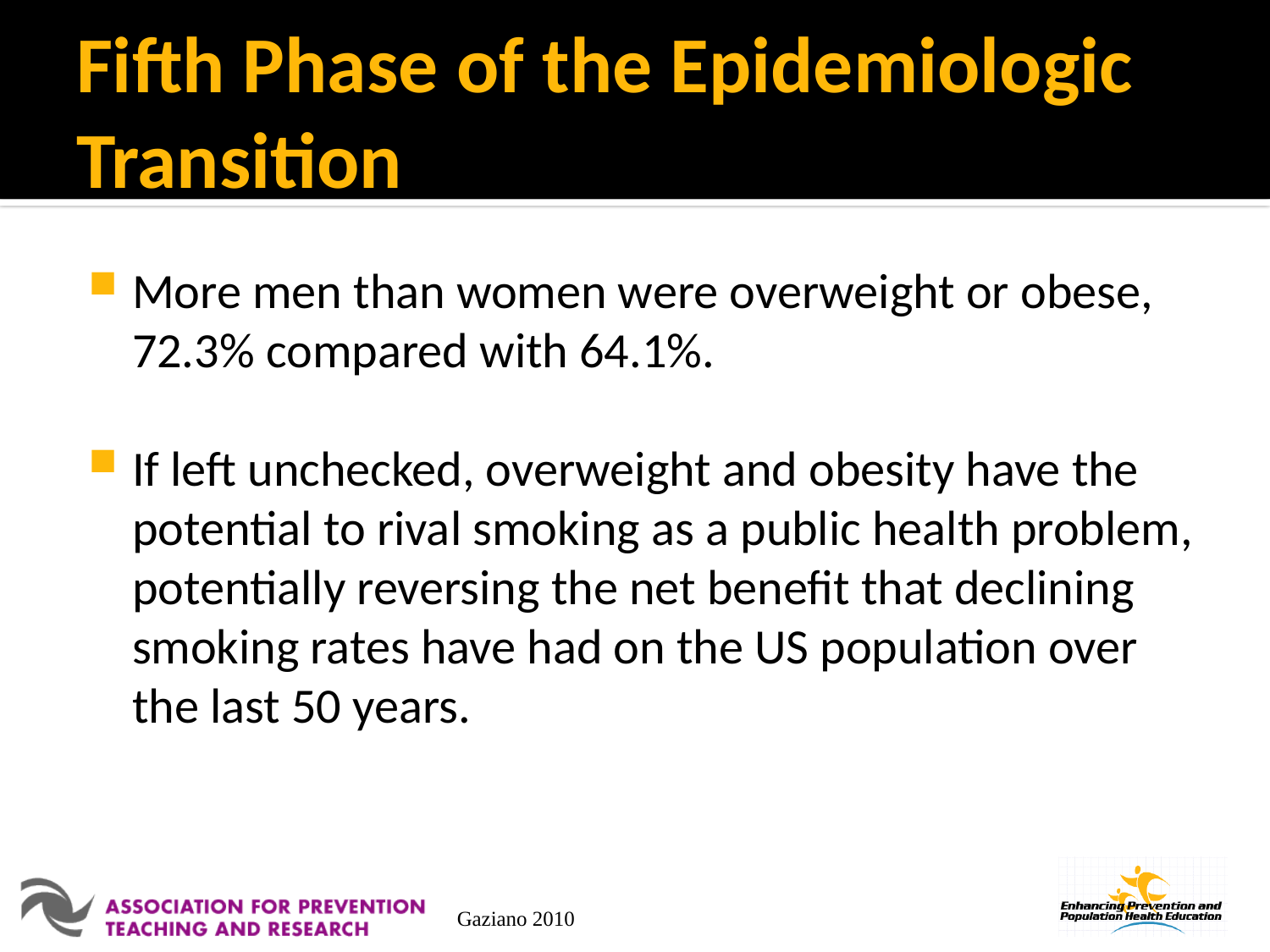

# Fifth Phase of the Epidemiologic Transition
More men than women were overweight or obese, 72.3% compared with 64.1%.

If left unchecked, overweight and obesity have the potential to rival smoking as a public health problem, potentially reversing the net benefit that declining smoking rates have had on the US population over the last 50 years.
Gaziano 2010